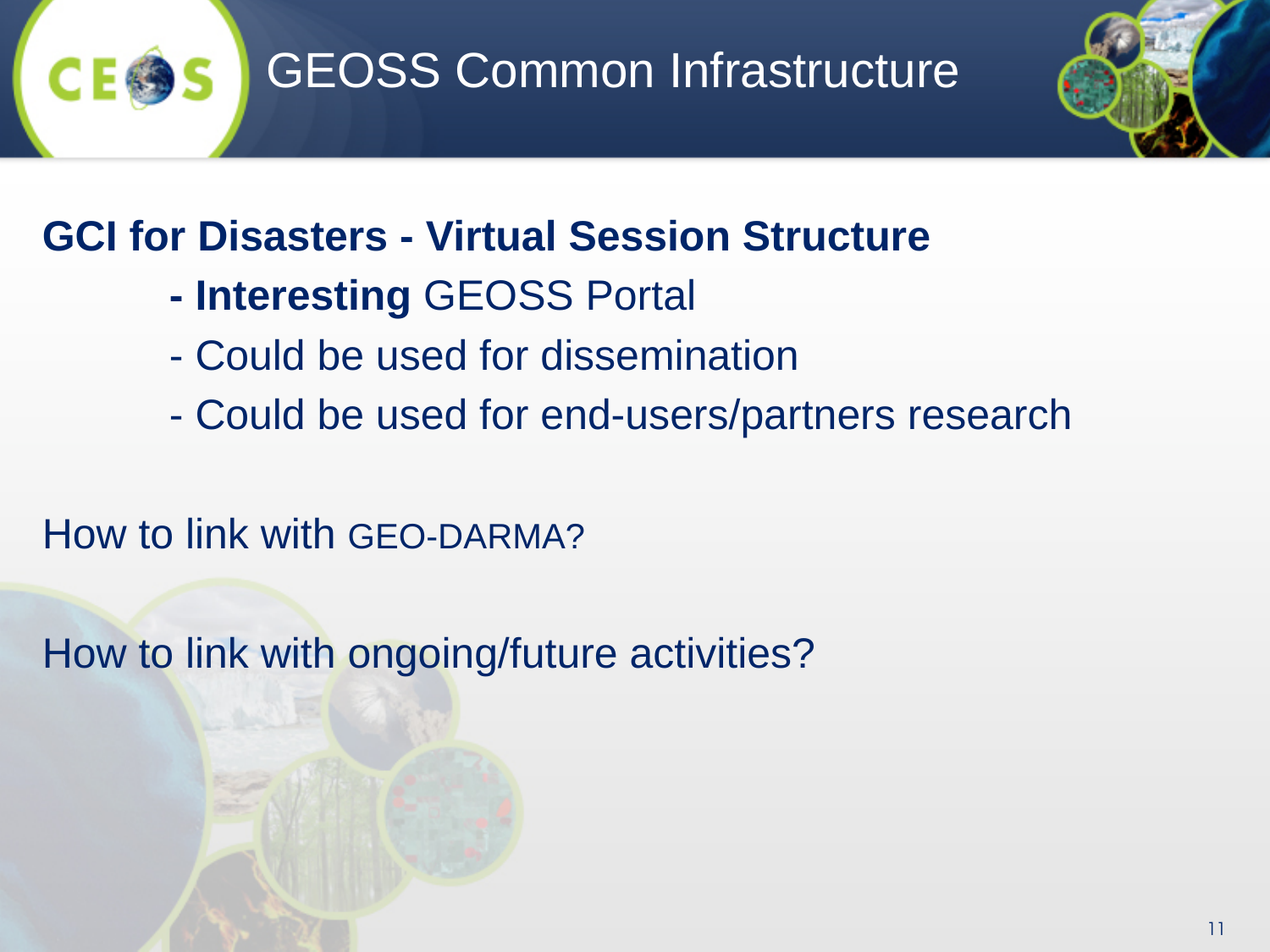

# GEOSS Common Infrastructure
GCI for Disasters - Virtual Session Structure
	- Interesting GEOSS Portal
	- Could be used for dissemination
	- Could be used for end-users/partners research

How to link with GEO-DARMA?

How to link with ongoing/future activities?